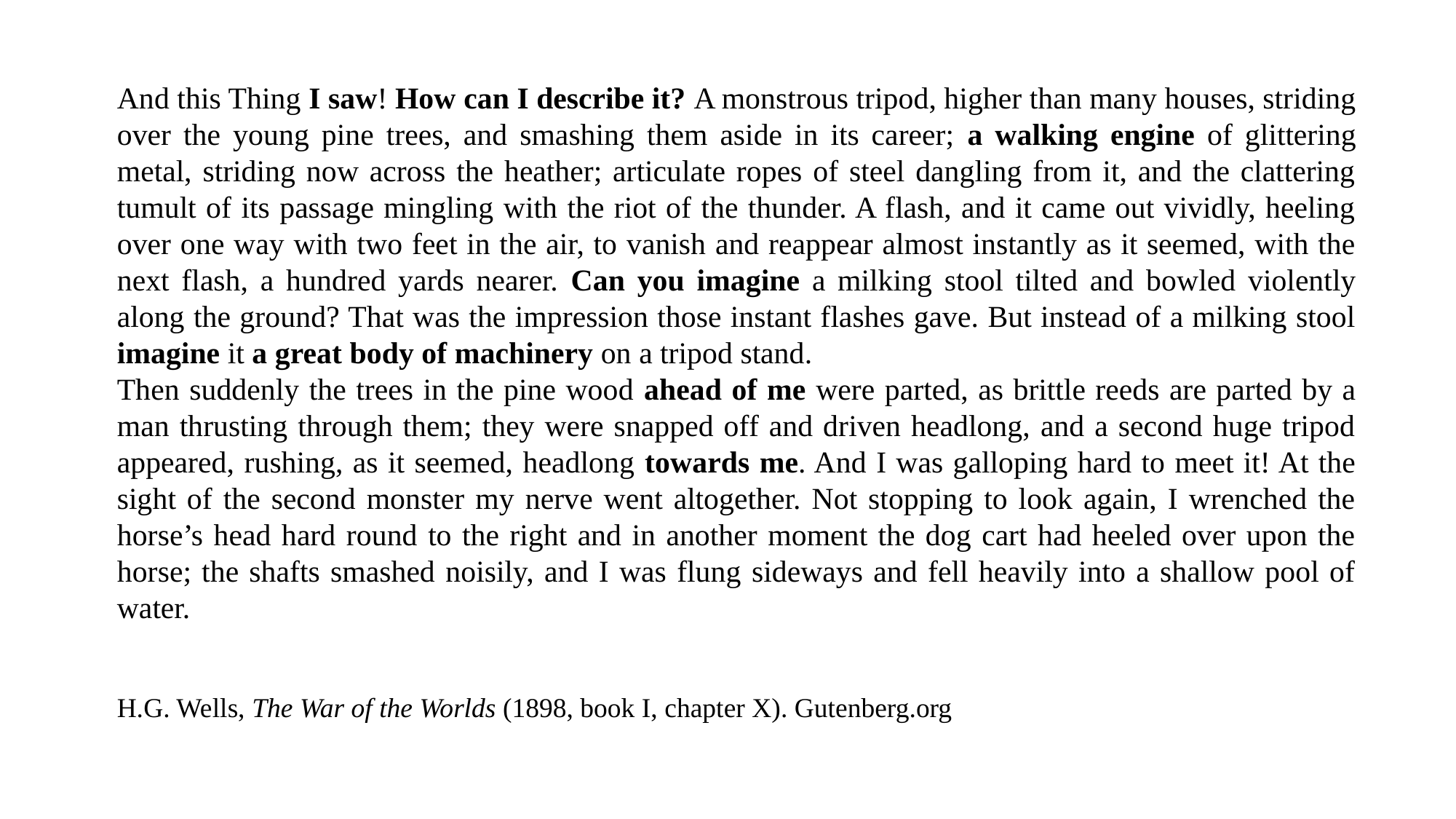

And this Thing I saw! How can I describe it? A monstrous tripod, higher than many houses, striding over the young pine trees, and smashing them aside in its career; a walking engine of glittering metal, striding now across the heather; articulate ropes of steel dangling from it, and the clattering tumult of its passage mingling with the riot of the thunder. A flash, and it came out vividly, heeling over one way with two feet in the air, to vanish and reappear almost instantly as it seemed, with the next flash, a hundred yards nearer. Can you imagine a milking stool tilted and bowled violently along the ground? That was the impression those instant flashes gave. But instead of a milking stool imagine it a great body of machinery on a tripod stand.
Then suddenly the trees in the pine wood ahead of me were parted, as brittle reeds are parted by a man thrusting through them; they were snapped off and driven headlong, and a second huge tripod appeared, rushing, as it seemed, headlong towards me. And I was galloping hard to meet it! At the sight of the second monster my nerve went altogether. Not stopping to look again, I wrenched the horse’s head hard round to the right and in another moment the dog cart had heeled over upon the horse; the shafts smashed noisily, and I was flung sideways and fell heavily into a shallow pool of water.

H.G. Wells, The War of the Worlds (1898, book I, chapter X). Gutenberg.org